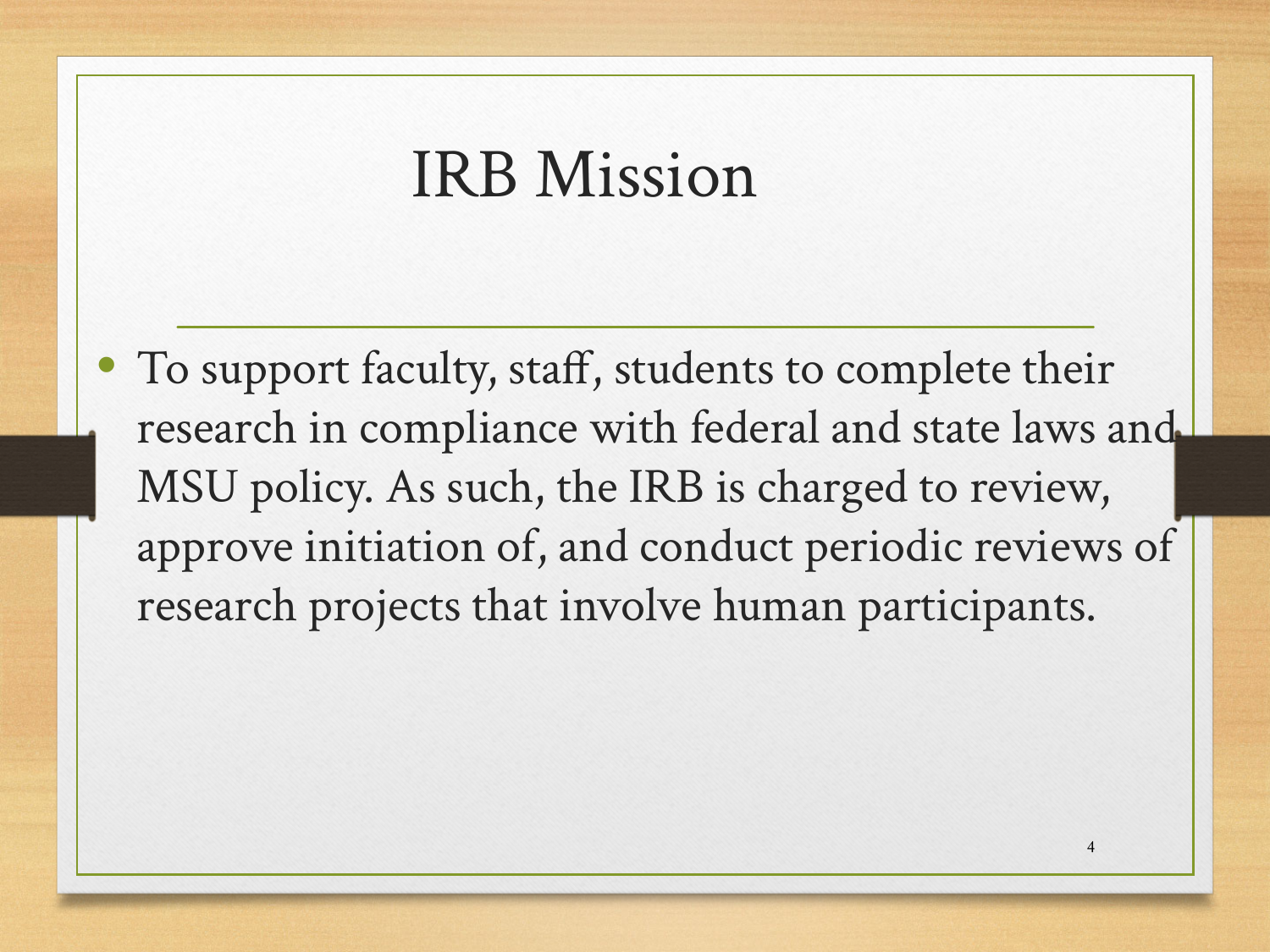

# IRB Mission
To support faculty, staff, students to complete their research in compliance with federal and state laws and MSU policy. As such, the IRB is charged to review, approve initiation of, and conduct periodic reviews of research projects that involve human participants.
4